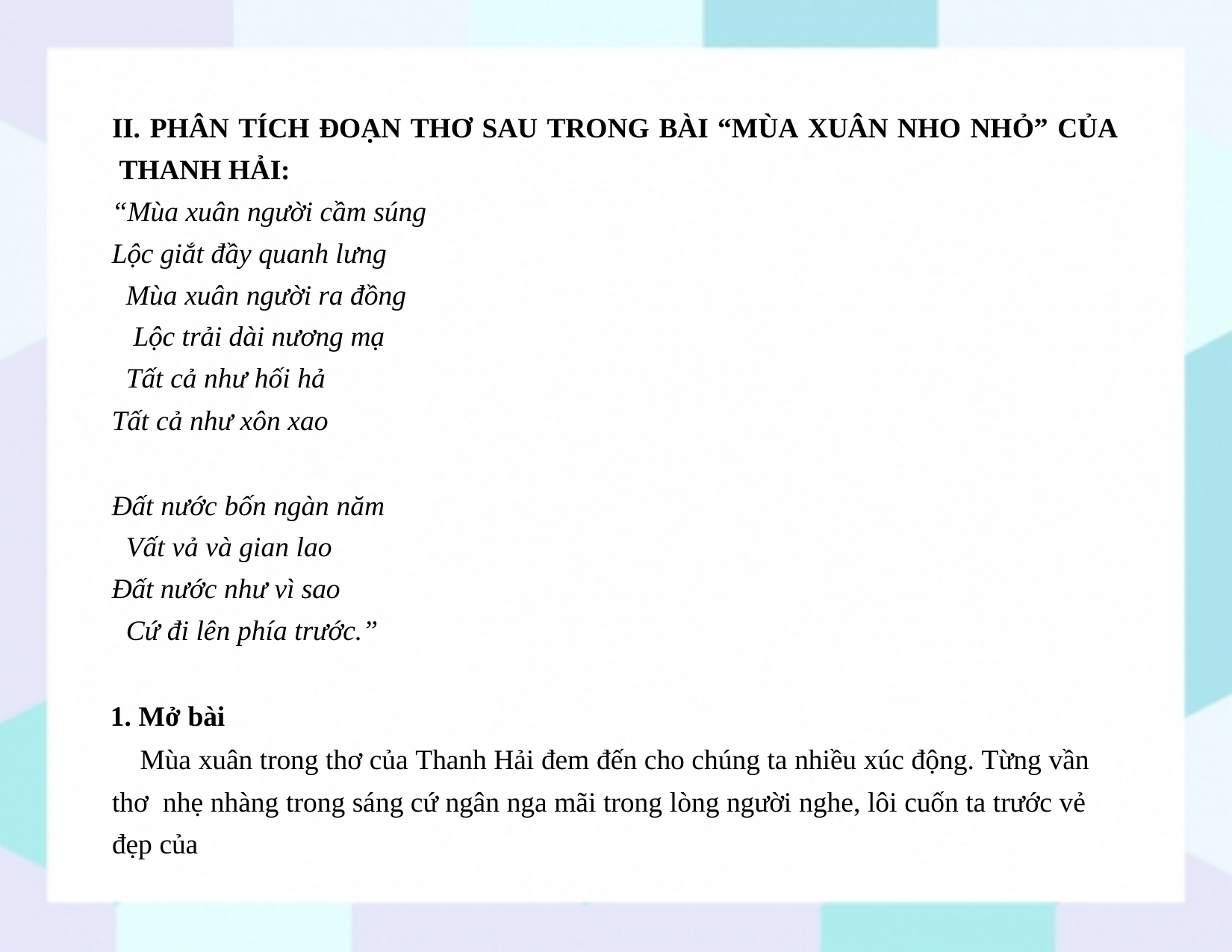

II. PHÂN TÍCH ĐOẠN THƠ SAU TRONG BÀI “MÙA XUÂN NHO NHỎ” CỦA  THANH HẢI:
“Mùa xuân người cầm súng
Lộc giắt đầy quanh lưng  Mùa xuân người ra đồng  Lộc trải dài nương mạ  Tất cả như hối hả
Tất cả như xôn xao

Đất nước bốn ngàn năm  Vất vả và gian lao
Đất nước như vì sao  Cứ đi lên phía trước.”

1. Mở bài
Mùa xuân trong thơ của Thanh Hải đem đến cho chúng ta nhiều xúc động. Từng vần thơ  nhẹ nhàng trong sáng cứ ngân nga mãi trong lòng người nghe, lôi cuốn ta trước vẻ đẹp của